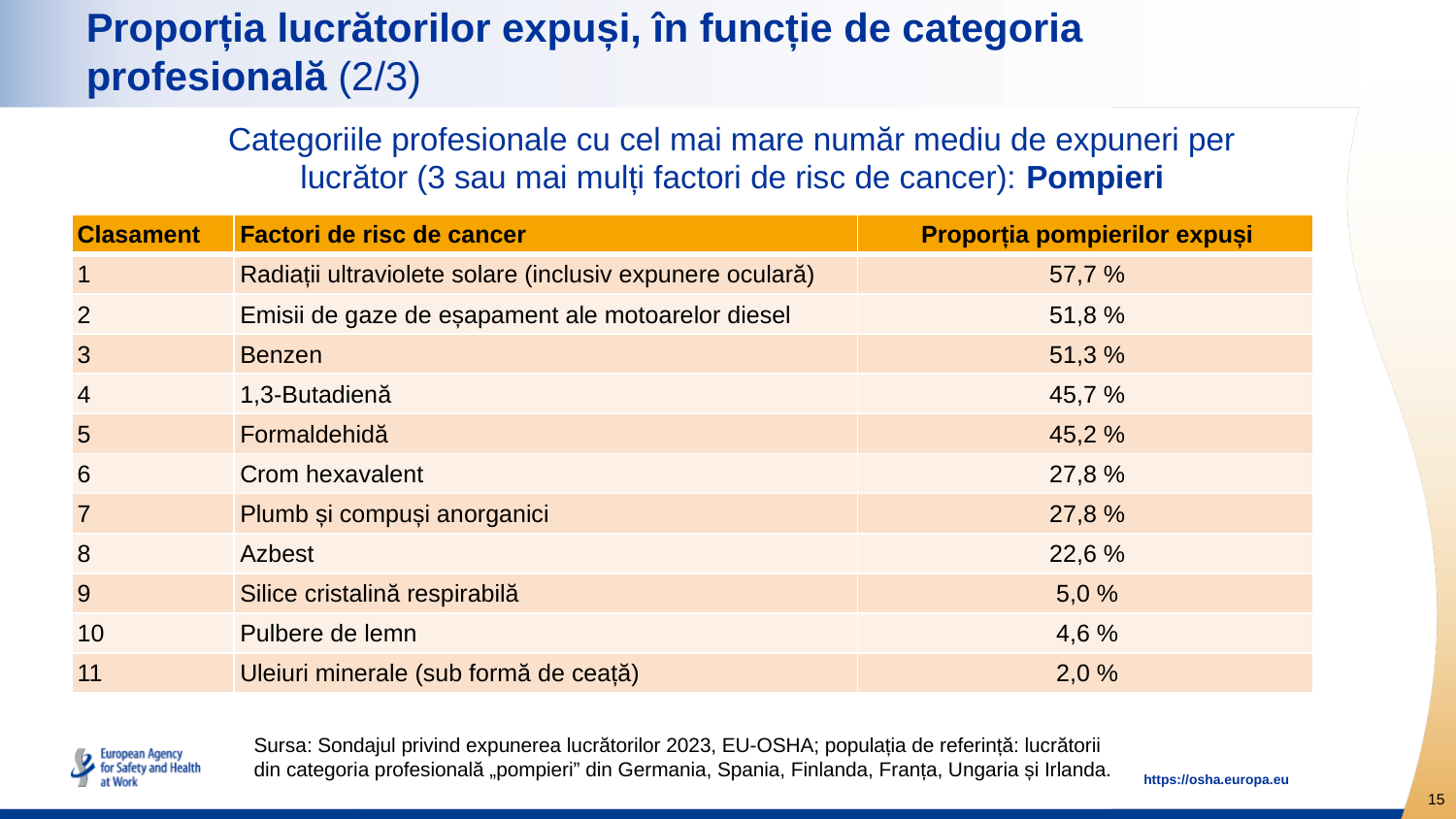

# Proporția lucrătorilor expuși, în funcție de categoria profesională (2/3)
Categoriile profesionale cu cel mai mare număr mediu de expuneri per lucrător (3 sau mai mulți factori de risc de cancer): Pompieri
| Clasament | Factori de risc de cancer | Proporția pompierilor expuși |
| --- | --- | --- |
| 1 | Radiații ultraviolete solare (inclusiv expunere oculară) | 57,7 % |
| 2 | Emisii de gaze de eșapament ale motoarelor diesel | 51,8 % |
| 3 | Benzen | 51,3 % |
| 4 | 1,3-Butadienă | 45,7 % |
| 5 | Formaldehidă | 45,2 % |
| 6 | Crom hexavalent | 27,8 % |
| 7 | Plumb și compuși anorganici | 27,8 % |
| 8 | Azbest | 22,6 % |
| 9 | Silice cristalină respirabilă | 5,0 % |
| 10 | Pulbere de lemn | 4,6 % |
| 11 | Uleiuri minerale (sub formă de ceață) | 2,0 % |
Sursa: Sondajul privind expunerea lucrătorilor 2023, EU-OSHA; populația de referință: lucrătorii din categoria profesională „pompieri” din Germania, Spania, Finlanda, Franța, Ungaria și Irlanda.